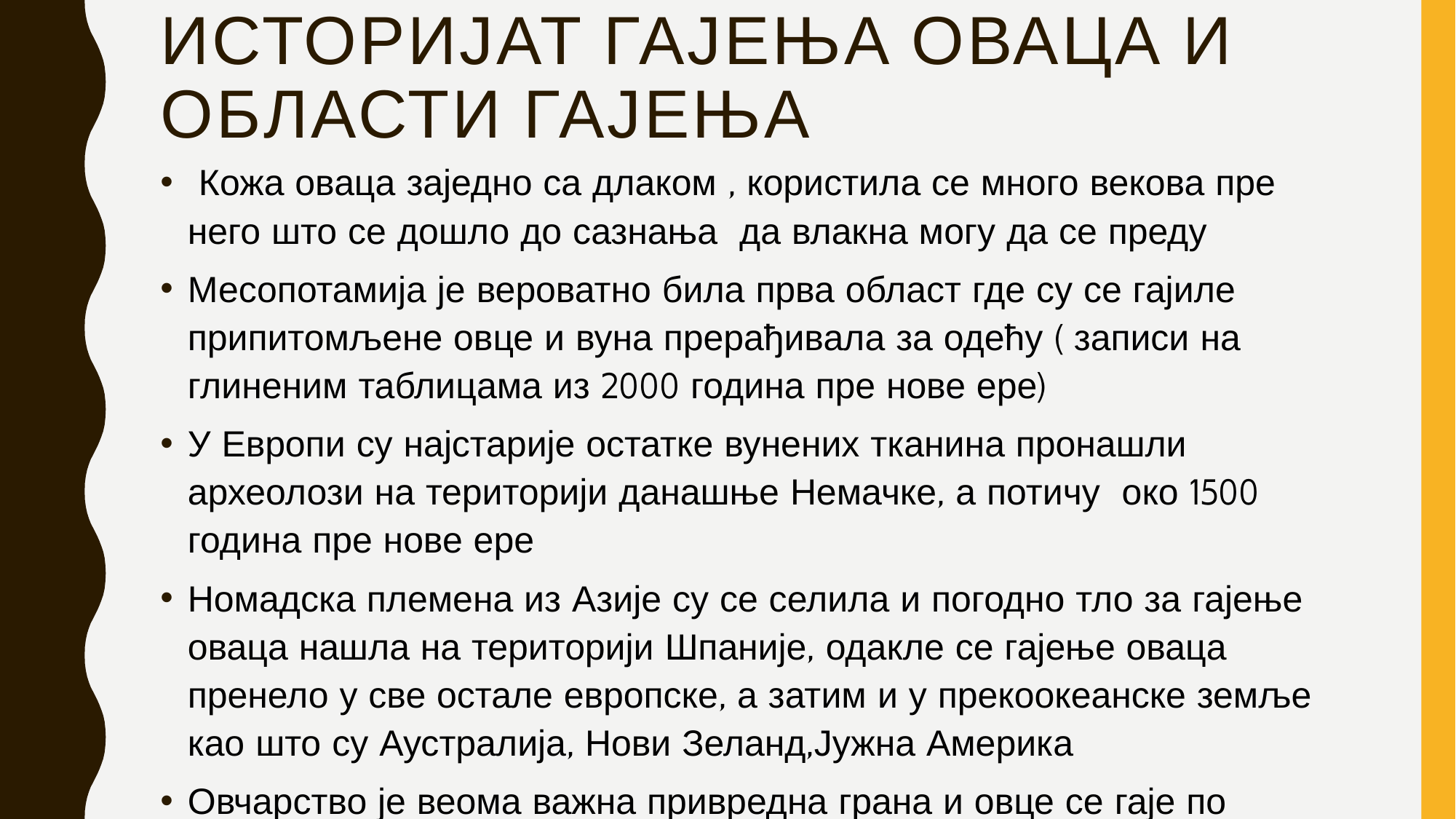

# Историјат гајења оваца и области гајења
 Кожа оваца заједно са длаком , користила се много векова пре него што се дошло до сазнања  да влакна могу да се преду
Месопотамија је вероватно била прва област где су се гајиле припитомљене овце и вуна прерађивала за одећу ( записи на глиненим таблицама из 2000 година пре нове ере)
У Европи су најстарије остатке вунених тканина пронашли археолози на територији данашње Немачке, а потичу  око 1500 година пре нове ере
Номадска племена из Азије су се селила и погодно тло за гајење оваца нашла на територији Шпаније, одакле се гајење оваца пренело у све остале европске, а затим и у прекоокеанске земље као што су Аустралија, Нови Зеланд,Јужна Америка
Овчарство је веома важна привредна грана и овце се гаје по читавом свету